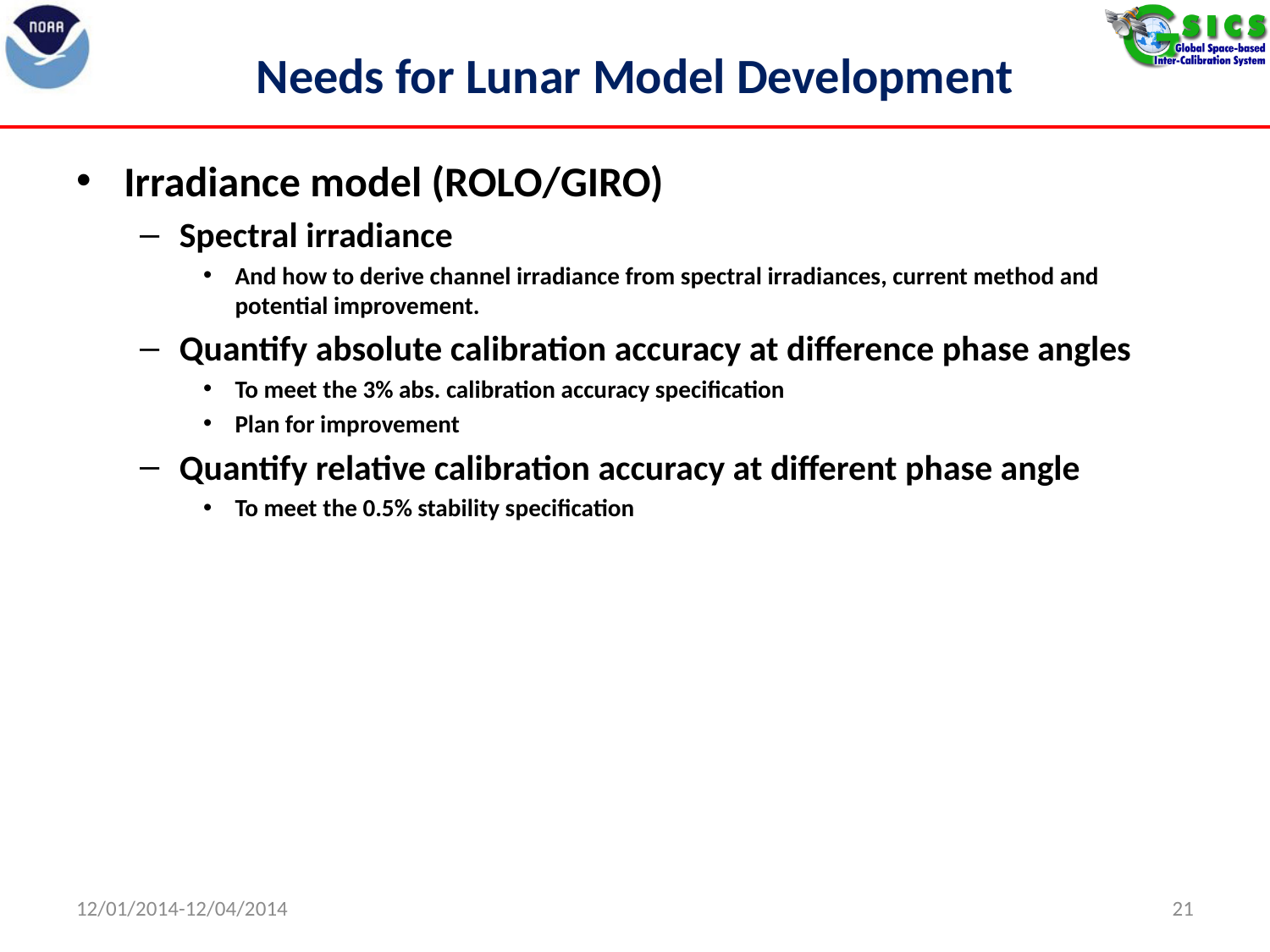

# Needs for Lunar Model Development
Irradiance model (ROLO/GIRO)
Spectral irradiance
And how to derive channel irradiance from spectral irradiances, current method and potential improvement.
Quantify absolute calibration accuracy at difference phase angles
To meet the 3% abs. calibration accuracy specification
Plan for improvement
Quantify relative calibration accuracy at different phase angle
To meet the 0.5% stability specification

12/01/2014-12/04/2014
21